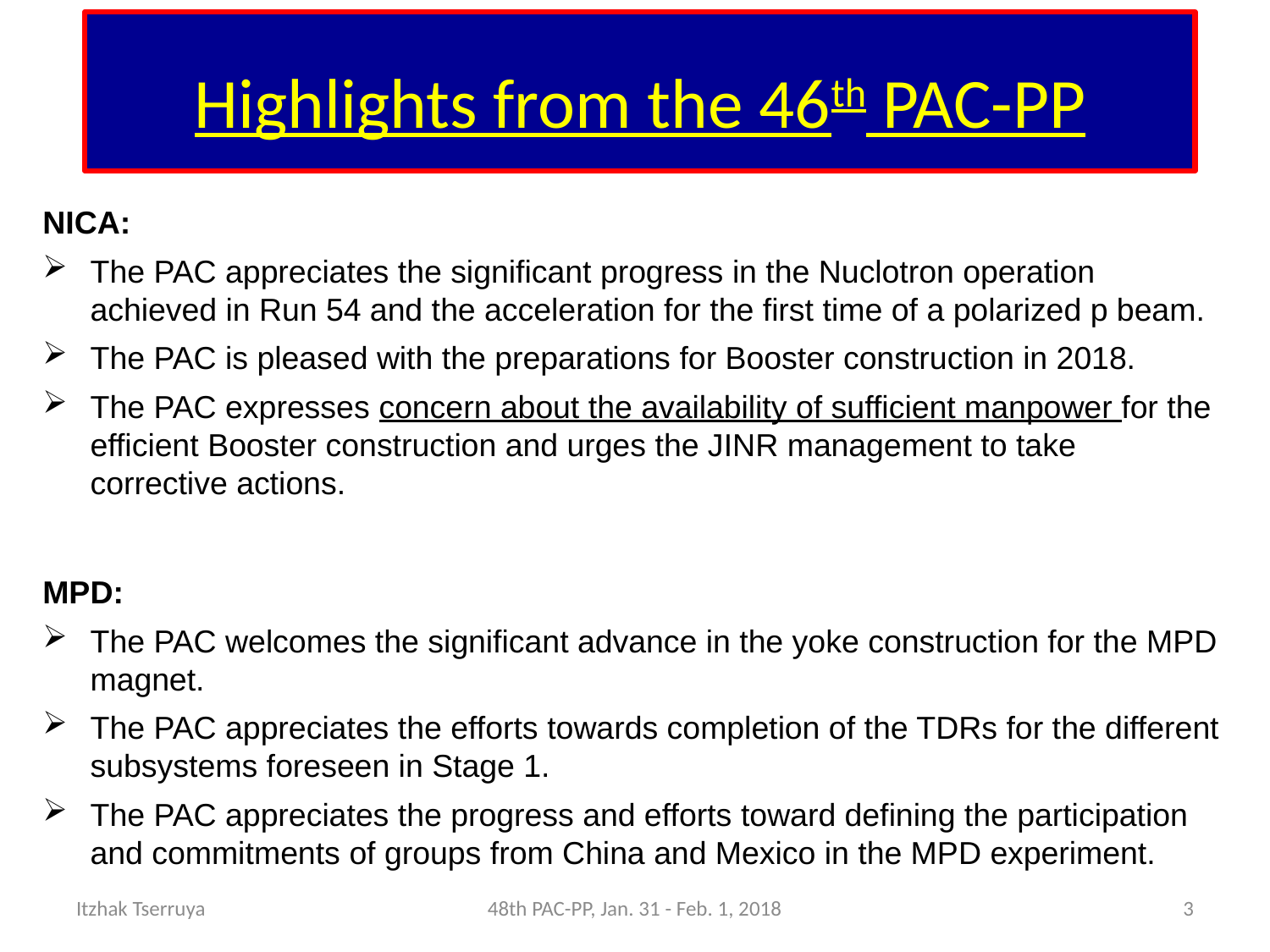

# Highlights from the 46th PAC-PP
NICA:
The PAC appreciates the significant progress in the Nuclotron operation achieved in Run 54 and the acceleration for the first time of a polarized p beam.
The PAC is pleased with the preparations for Booster construction in 2018.
The PAC expresses concern about the availability of sufficient manpower for the efficient Booster construction and urges the JINR management to take corrective actions.
MPD:
The PAC welcomes the significant advance in the yoke construction for the MPD magnet.
The PAC appreciates the efforts towards completion of the TDRs for the different subsystems foreseen in Stage 1.
The PAC appreciates the progress and efforts toward defining the participation and commitments of groups from China and Mexico in the MPD experiment.
Itzhak Tserruya
48th PAC-PP, Jan. 31 - Feb. 1, 2018
3